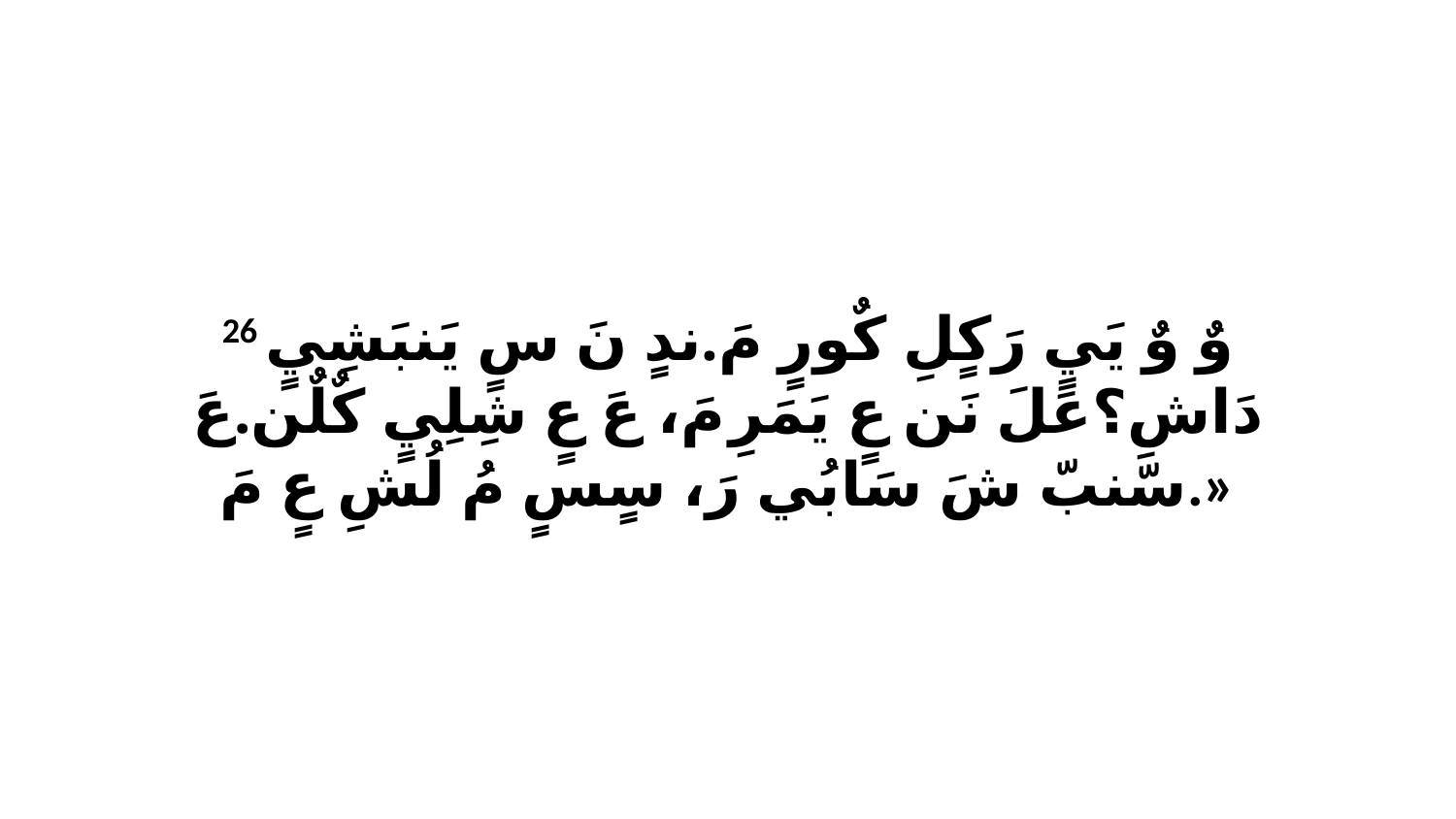

26 وٌ وٌ يَيٍ رَكٍلِ كٌورٍ مَ.ندٍ نَ سٍ يَنبَشِيٍ دَاشِ؟عَلَ نَن عٍ يَمَرِ مَ، عَ عٍ شِلِيٍ كٌلٌن.عَ سّنبّ شَ سَابُي رَ، سٍسٍ مُ لُشِ عٍ مَ.»